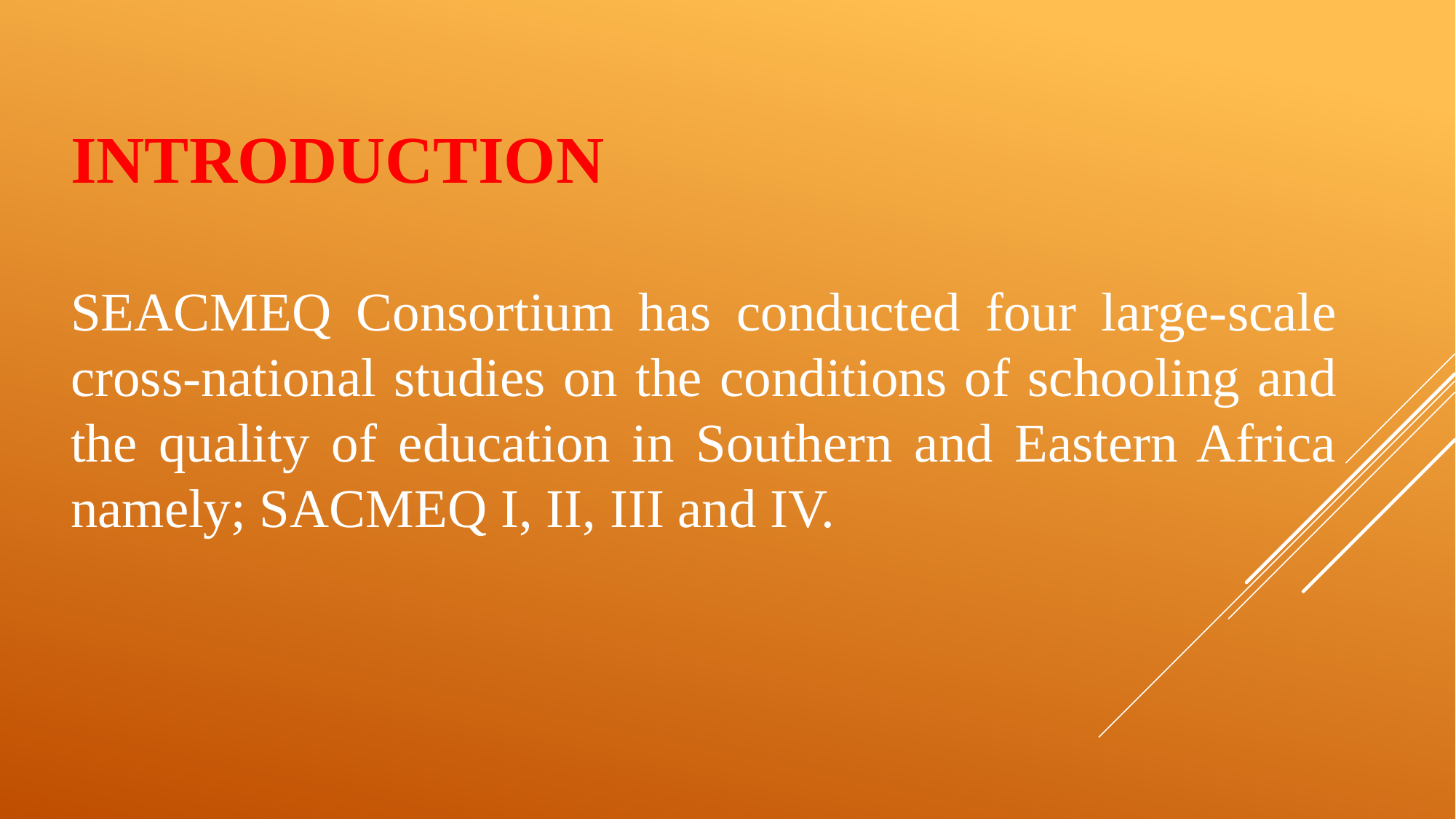

INTRODUCTION

SEACMEQ Consortium has conducted four large-scale cross-national studies on the conditions of schooling and the quality of education in Southern and Eastern Africa namely; SACMEQ I, II, III and IV.